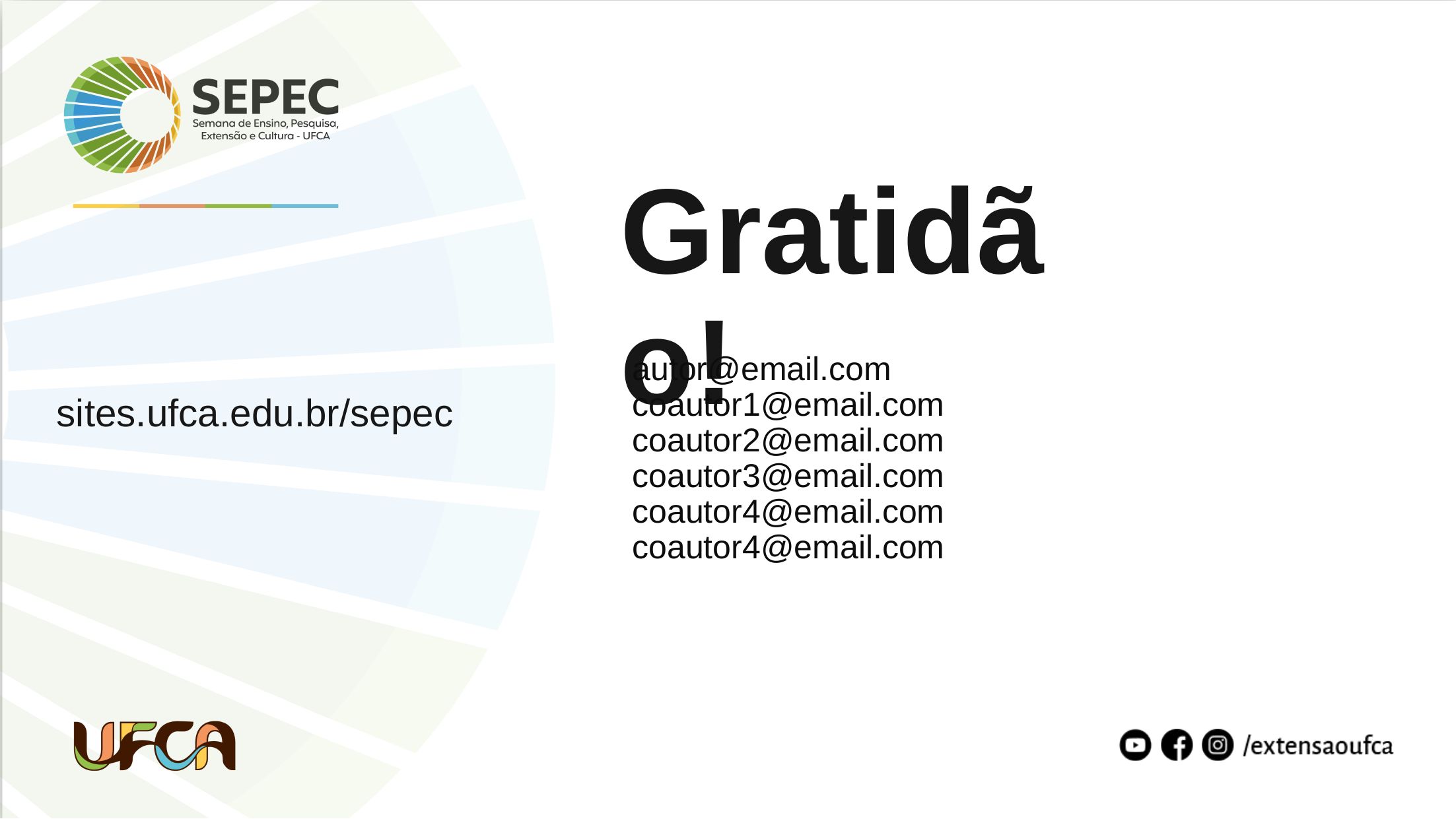

# Gratidão!
autor@email.com
coautor1@email.com
coautor2@email.com
coautor3@email.com
coautor4@email.com
coautor4@email.com
sites.ufca.edu.br/sepec